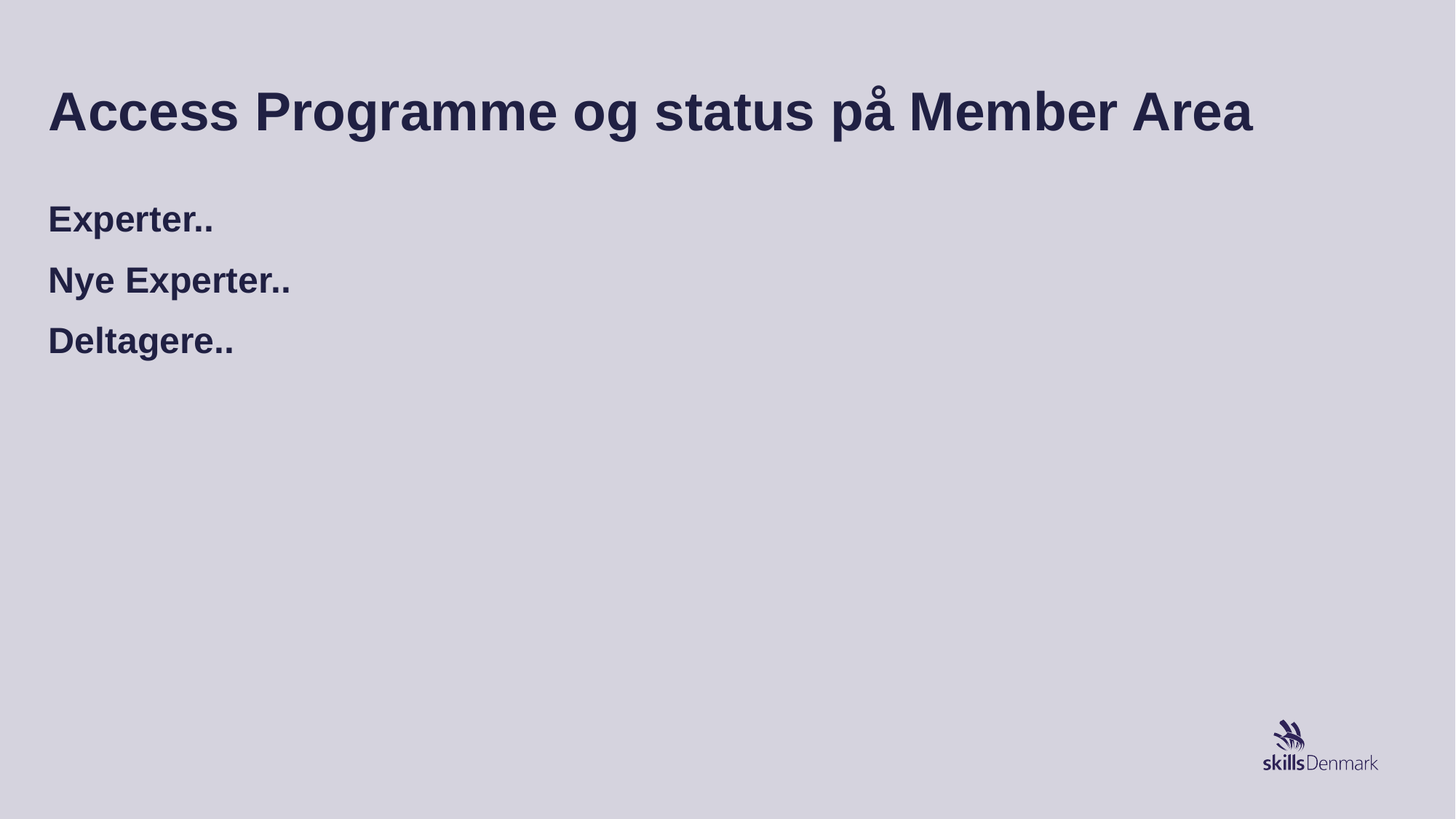

# Access Programme og status på Member Area
Experter..
Nye Experter..
Deltagere..